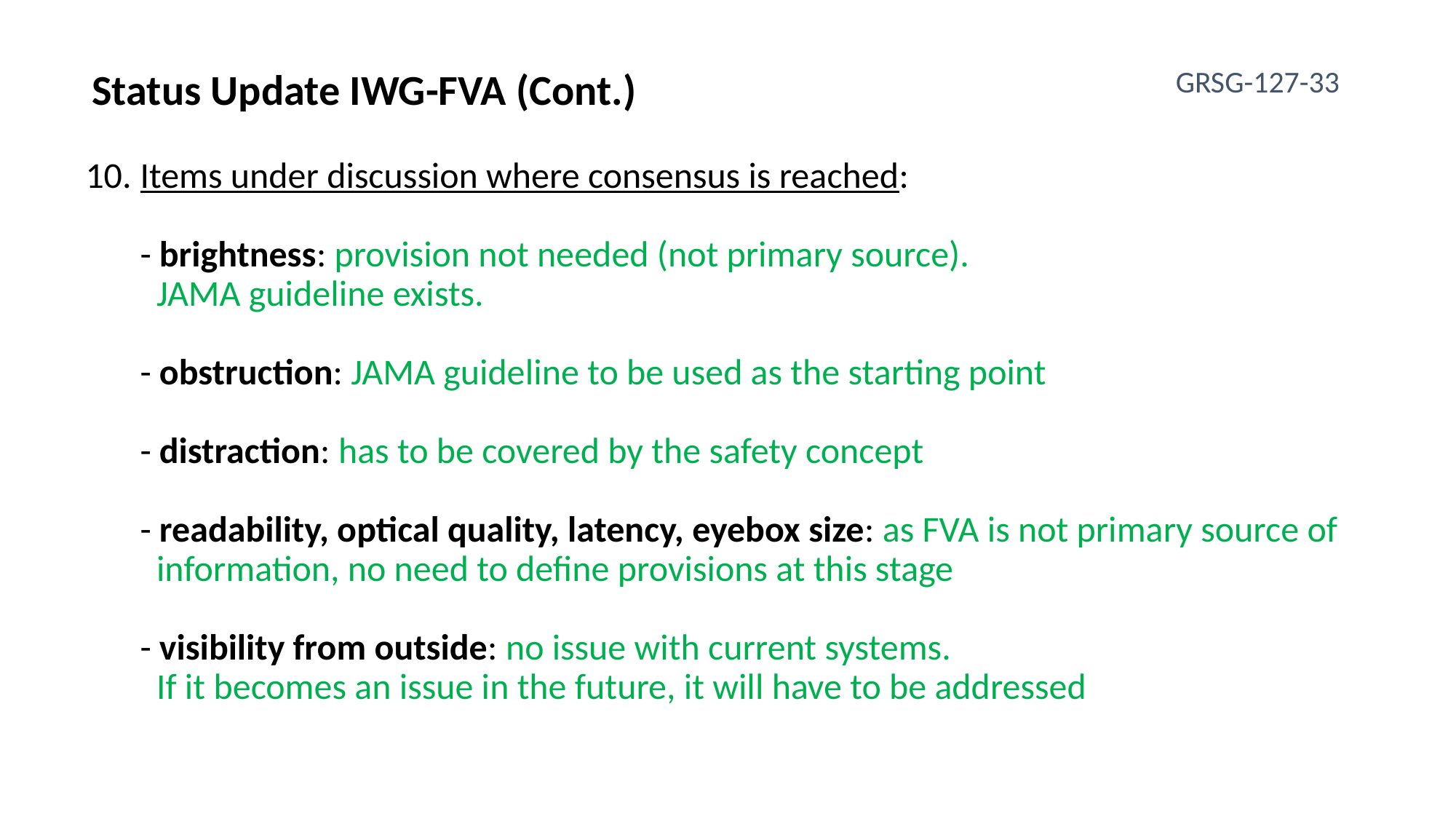

GRSG-127-33
Status Update IWG-FVA (Cont.)
Items under discussion where consensus is reached:
- brightness: provision not needed (not primary source).
  JAMA guideline exists.
- obstruction: JAMA guideline to be used as the starting point
- distraction: has to be covered by the safety concept
- readability, optical quality, latency, eyebox size: as FVA is not primary source of
  information, no need to define provisions at this stage
- visibility from outside: no issue with current systems.
  If it becomes an issue in the future, it will have to be addressed